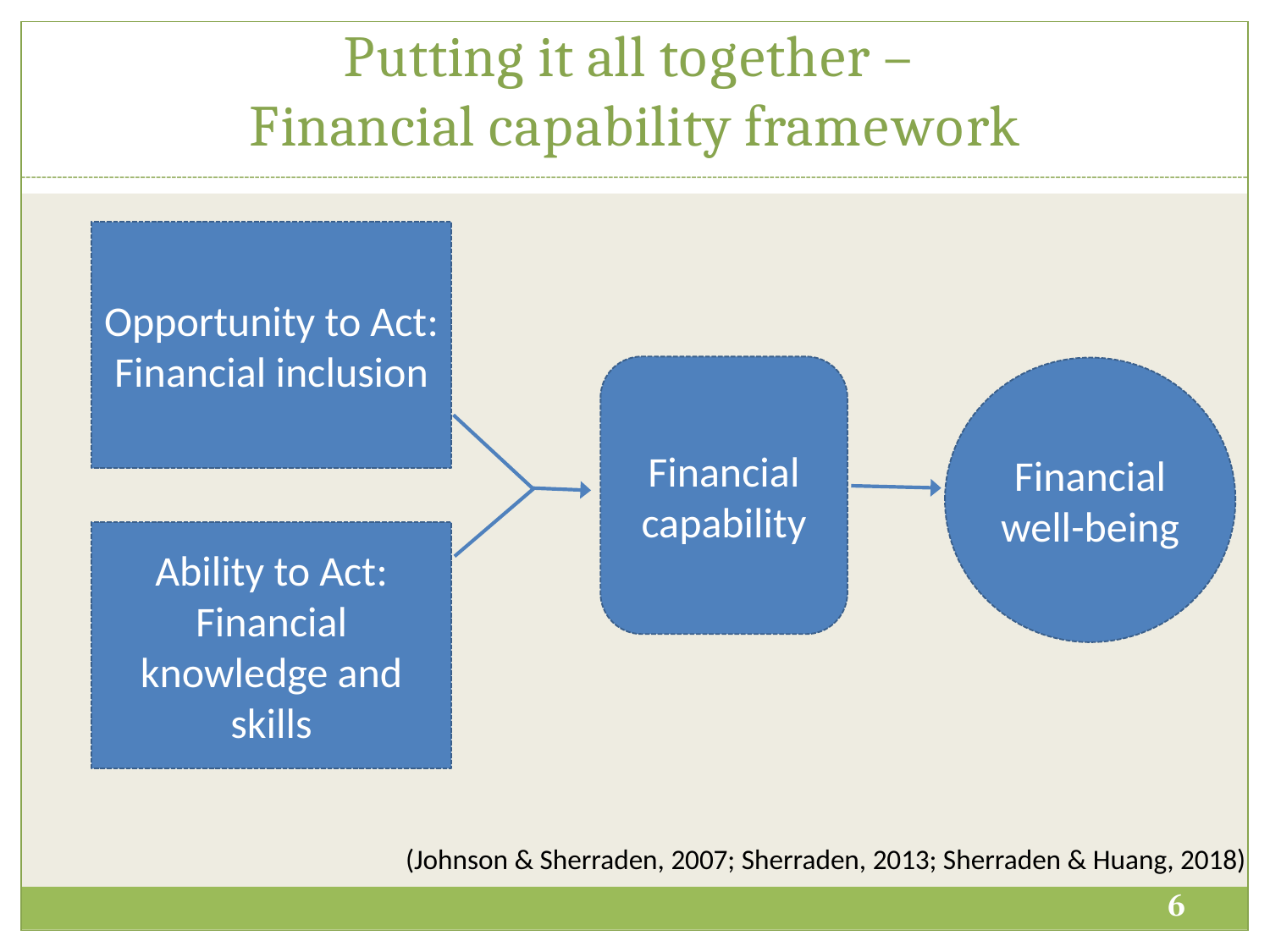

# Putting it all together – Financial capability framework
Opportunity to Act:
Financial inclusion
Financial capability
Financial well-being
Ability to Act:
Financial knowledge and skills
(Johnson & Sherraden, 2007; Sherraden, 2013; Sherraden & Huang, 2018)